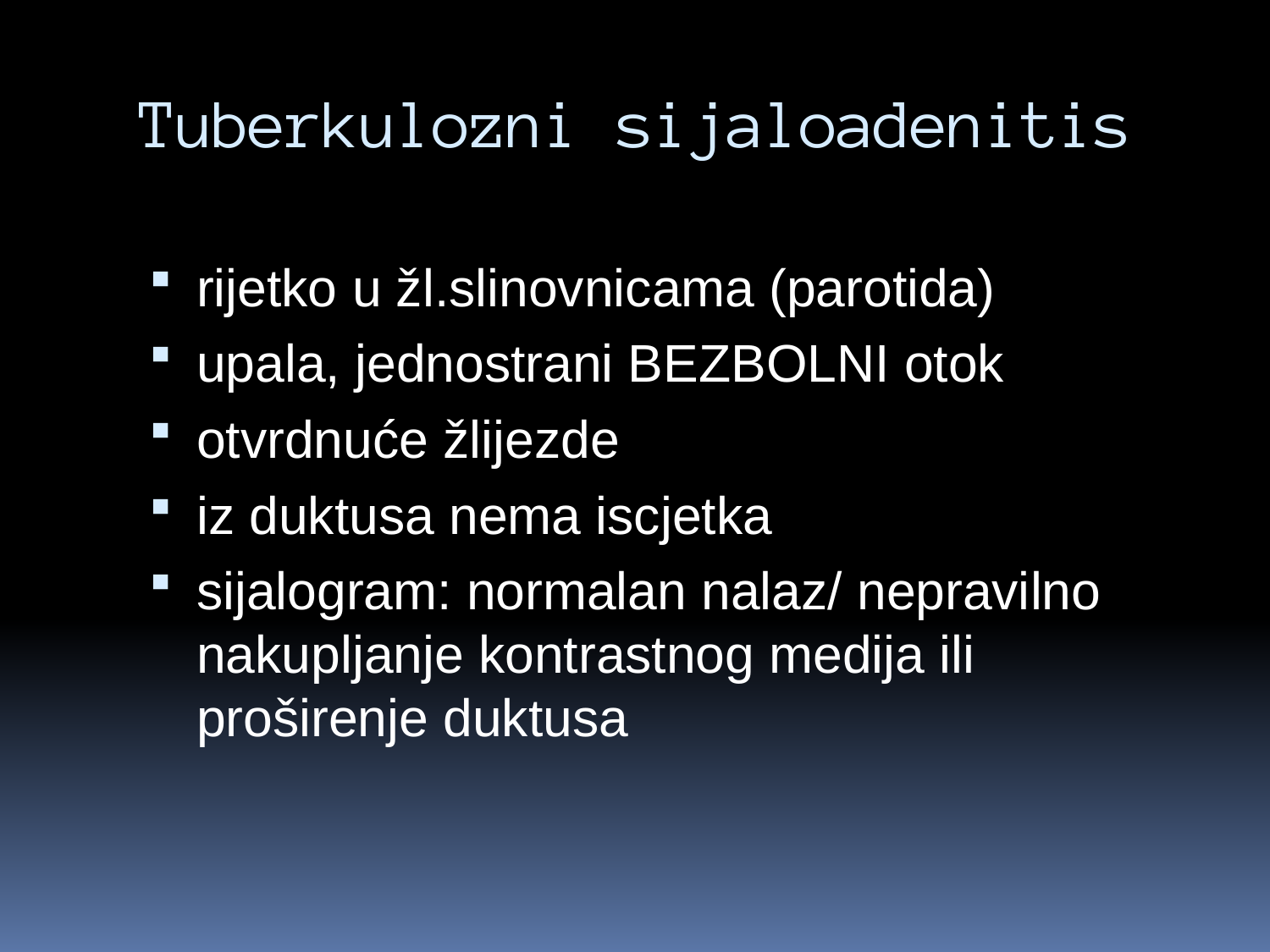

# Tuberkulozni sijaloadenitis
rijetko u žl.slinovnicama (parotida)
upala, jednostrani BEZBOLNI otok
otvrdnuće žlijezde
iz duktusa nema iscjetka
sijalogram: normalan nalaz/ nepravilno nakupljanje kontrastnog medija ili proširenje duktusa